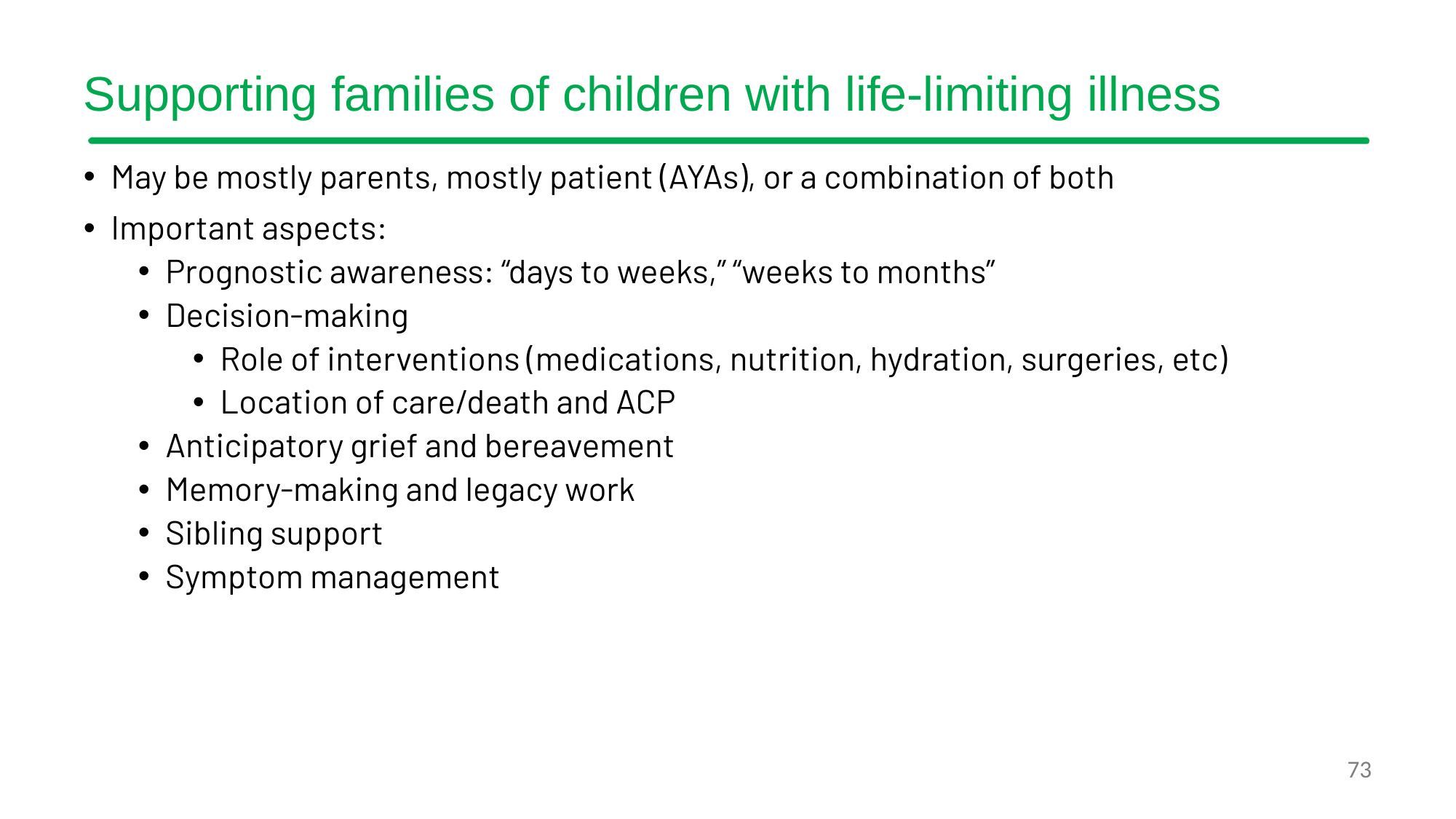

# Supporting families of children with life-limiting illness
May be mostly parents, mostly patient (AYAs), or a combination of both
Important aspects:
Prognostic awareness: “days to weeks,” “weeks to months”
Decision-making
Role of interventions (medications, nutrition, hydration, surgeries, etc)
Location of care/death and ACP
Anticipatory grief and bereavement
Memory-making and legacy work
Sibling support
Symptom management